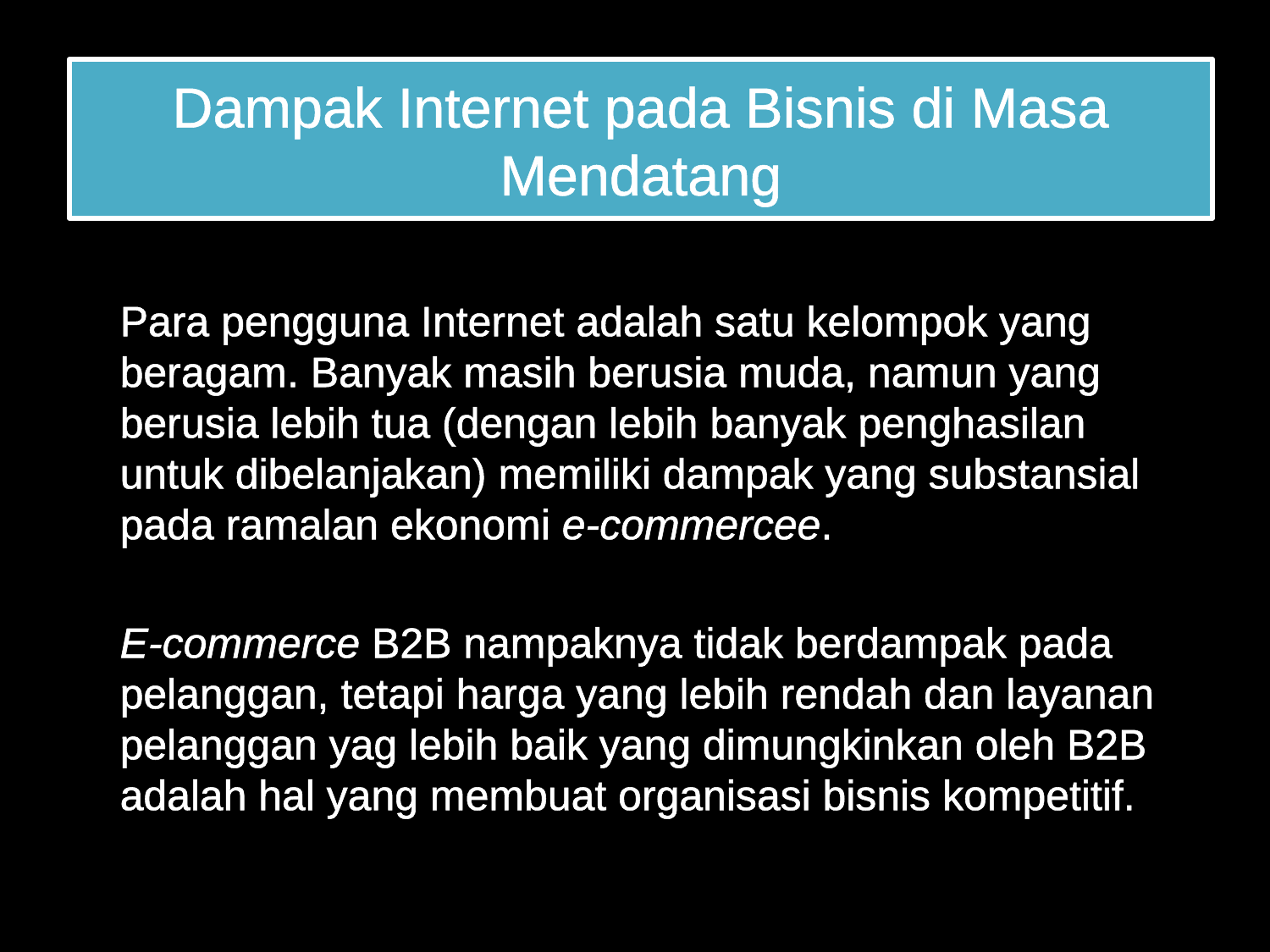

# Dampak Internet pada Bisnis di Masa Mendatang
	Para pengguna Internet adalah satu kelompok yang beragam. Banyak masih berusia muda, namun yang berusia lebih tua (dengan lebih banyak penghasilan untuk dibelanjakan) memiliki dampak yang substansial pada ramalan ekonomi e-commercee.

	E-commerce B2B nampaknya tidak berdampak pada pelanggan, tetapi harga yang lebih rendah dan layanan pelanggan yag lebih baik yang dimungkinkan oleh B2B adalah hal yang membuat organisasi bisnis kompetitif.